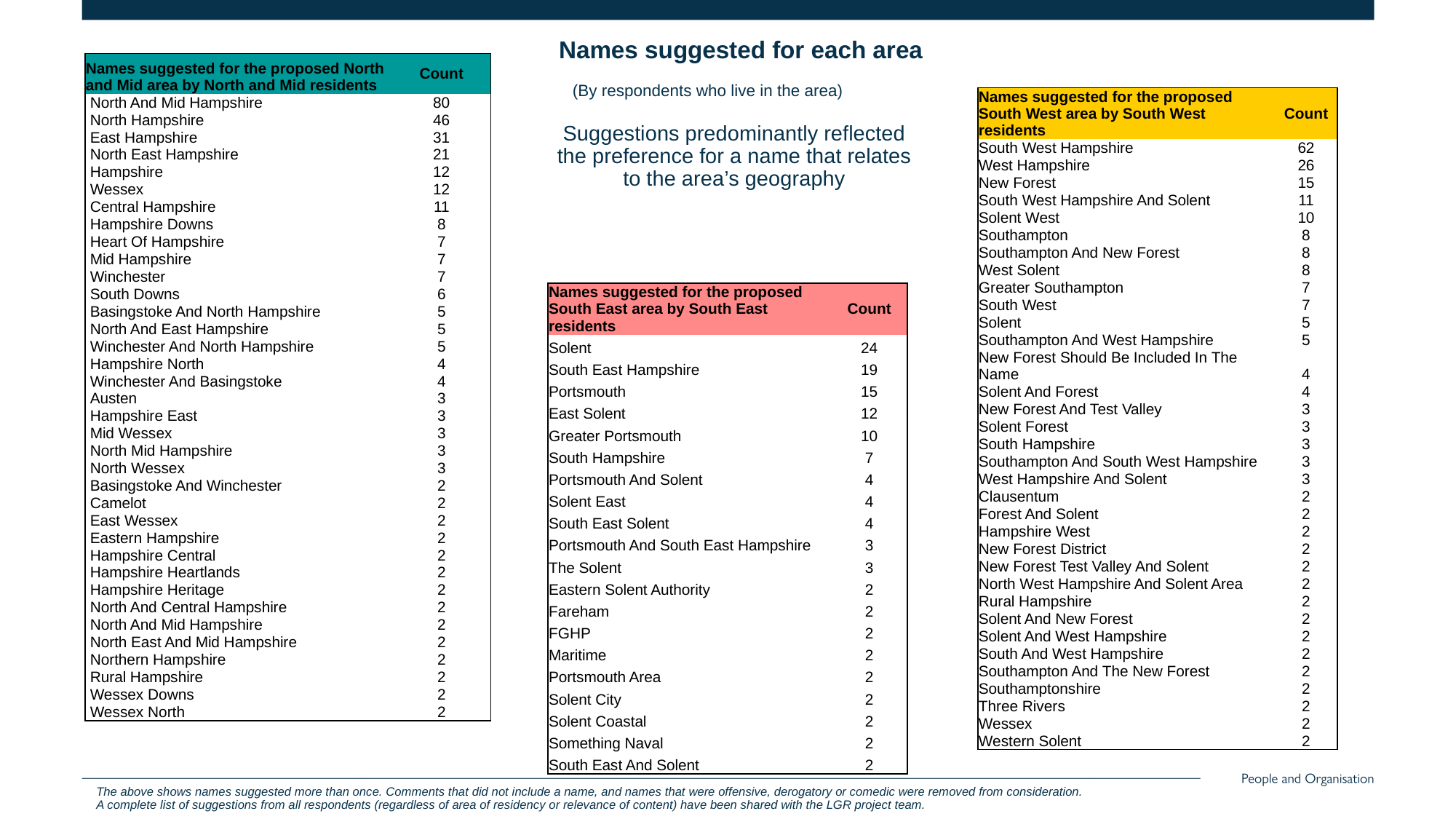

Names suggested for each area
| Names suggested for the proposed North and Mid area by North and Mid residents | Count |
| --- | --- |
| North And Mid Hampshire | 80 |
| North Hampshire | 46 |
| East Hampshire | 31 |
| North East Hampshire | 21 |
| Hampshire | 12 |
| Wessex | 12 |
| Central Hampshire | 11 |
| Hampshire Downs | 8 |
| Heart Of Hampshire | 7 |
| Mid Hampshire | 7 |
| Winchester | 7 |
| South Downs | 6 |
| Basingstoke And North Hampshire | 5 |
| North And East Hampshire | 5 |
| Winchester And North Hampshire | 5 |
| Hampshire North | 4 |
| Winchester And Basingstoke | 4 |
| Austen | 3 |
| Hampshire East | 3 |
| Mid Wessex | 3 |
| North Mid Hampshire | 3 |
| North Wessex | 3 |
| Basingstoke And Winchester | 2 |
| Camelot | 2 |
| East Wessex | 2 |
| Eastern Hampshire | 2 |
| Hampshire Central | 2 |
| Hampshire Heartlands | 2 |
| Hampshire Heritage | 2 |
| North And Central Hampshire | 2 |
| North And Mid Hampshire | 2 |
| North East And Mid Hampshire | 2 |
| Northern Hampshire | 2 |
| Rural Hampshire | 2 |
| Wessex Downs | 2 |
| Wessex North | 2 |
(By respondents who live in the area)
| Names suggested for the proposed South West area by South West residents | Count |
| --- | --- |
| South West Hampshire | 62 |
| West Hampshire | 26 |
| New Forest | 15 |
| South West Hampshire And Solent | 11 |
| Solent West | 10 |
| Southampton | 8 |
| Southampton And New Forest | 8 |
| West Solent | 8 |
| Greater Southampton | 7 |
| South West | 7 |
| Solent | 5 |
| Southampton And West Hampshire | 5 |
| New Forest Should Be Included In The Name | 4 |
| Solent And Forest | 4 |
| New Forest And Test Valley | 3 |
| Solent Forest | 3 |
| South Hampshire | 3 |
| Southampton And South West Hampshire | 3 |
| West Hampshire And Solent | 3 |
| Clausentum | 2 |
| Forest And Solent | 2 |
| Hampshire West | 2 |
| New Forest District | 2 |
| New Forest Test Valley And Solent | 2 |
| North West Hampshire And Solent Area | 2 |
| Rural Hampshire | 2 |
| Solent And New Forest | 2 |
| Solent And West Hampshire | 2 |
| South And West Hampshire | 2 |
| Southampton And The New Forest | 2 |
| Southamptonshire | 2 |
| Three Rivers | 2 |
| Wessex | 2 |
| Western Solent | 2 |
Suggestions predominantly reflected the preference for a name that relates to the area’s geography
| Names suggested for the proposed South East area by South East residents | Count |
| --- | --- |
| Solent | 24 |
| South East Hampshire | 19 |
| Portsmouth | 15 |
| East Solent | 12 |
| Greater Portsmouth | 10 |
| South Hampshire | 7 |
| Portsmouth And Solent | 4 |
| Solent East | 4 |
| South East Solent | 4 |
| Portsmouth And South East Hampshire | 3 |
| The Solent | 3 |
| Eastern Solent Authority | 2 |
| Fareham | 2 |
| FGHP | 2 |
| Maritime | 2 |
| Portsmouth Area | 2 |
| Solent City | 2 |
| Solent Coastal | 2 |
| Something Naval | 2 |
| South East And Solent | 2 |
The above shows names suggested more than once. Comments that did not include a name, and names that were offensive, derogatory or comedic were removed from consideration.
A complete list of suggestions from all respondents (regardless of area of residency or relevance of content) have been shared with the LGR project team.